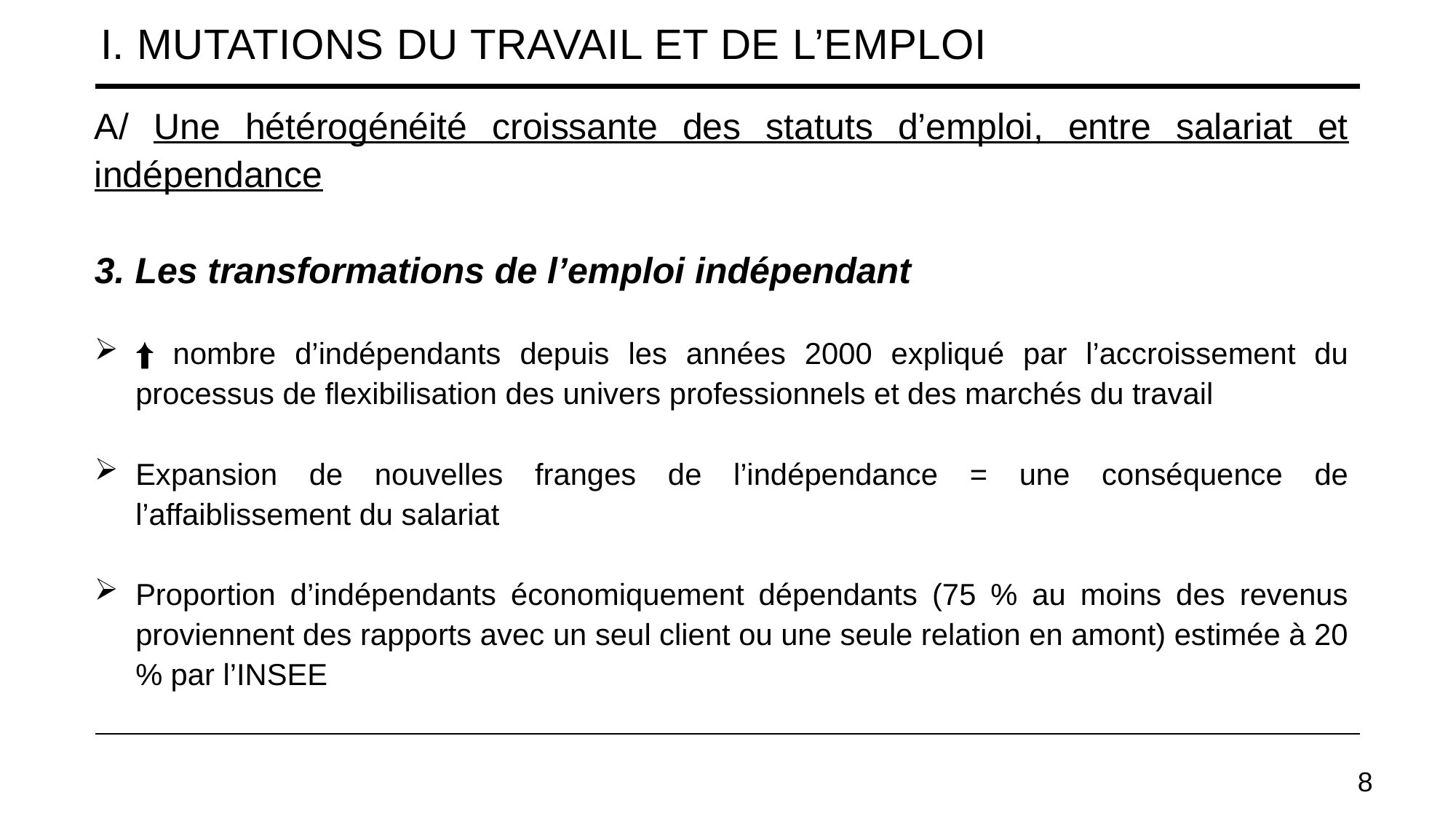

# I. Mutations du travail et de l’emploi
A/ Une hétérogénéité croissante des statuts d’emploi, entre salariat et indépendance

3. Les transformations de l’emploi indépendant

⬆ nombre d’indépendants depuis les années 2000 expliqué par l’accroissement du processus de flexibilisation des univers professionnels et des marchés du travail

Expansion de nouvelles franges de l’indépendance = une conséquence de l’affaiblissement du salariat

Proportion d’indépendants économiquement dépendants (75 % au moins des revenus proviennent des rapports avec un seul client ou une seule relation en amont) estimée à 20 % par l’INSEE

8